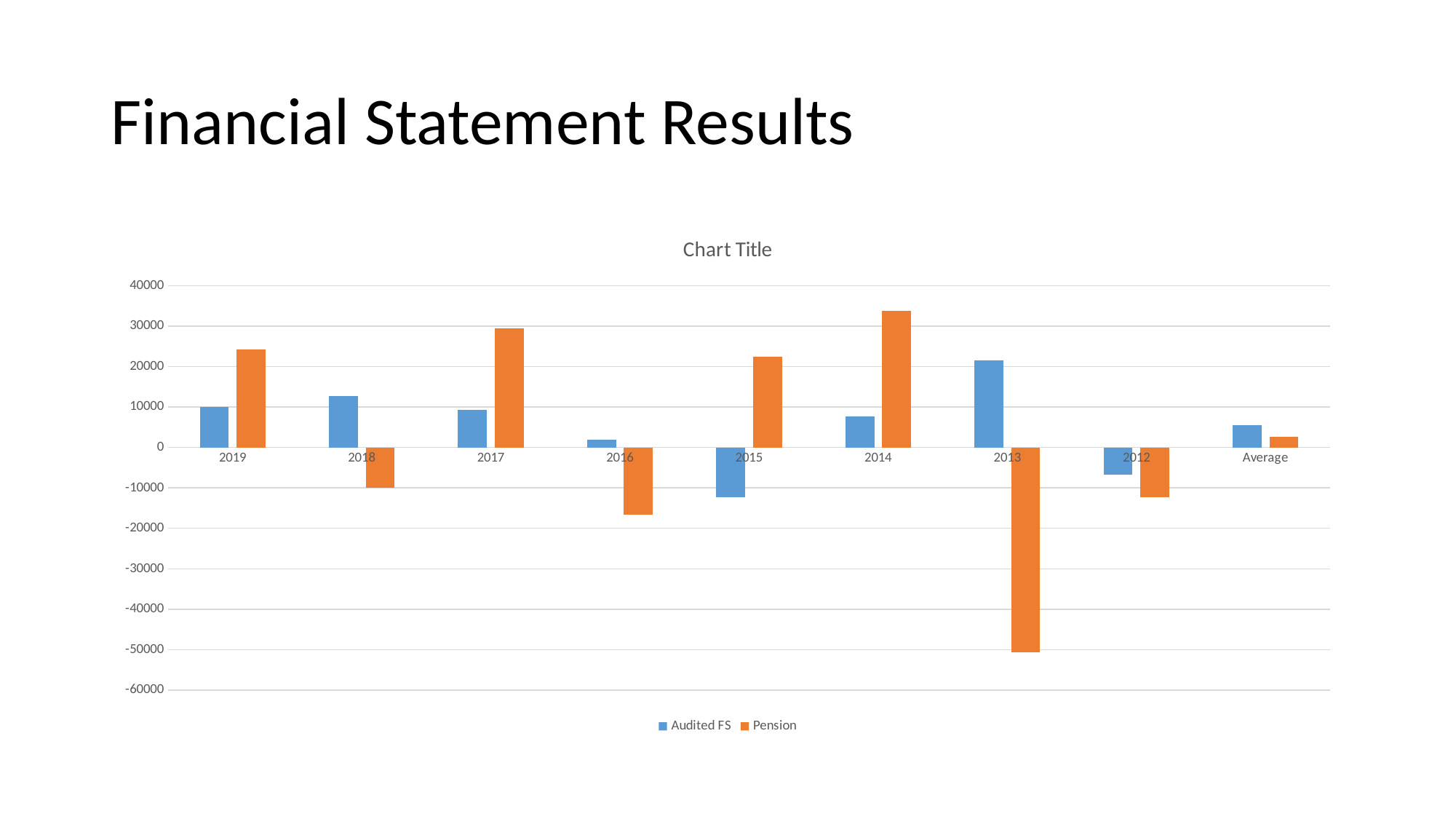

# Financial Statement Results

### Chart:

| Category | Audited FS | Pension |
|---|---|---|
| 2019 | 10034.0 | 24247.0 |
| 2018 | 12719.0 | -9925.0 |
| 2017 | 9280.0 | 29452.0 |
| 2016 | 1966.0 | -16617.0 |
| 2015 | -12350.0 | 22514.0 |
| 2014 | 7602.0 | 33870.0 |
| 2013 | 21555.0 | -50728.0 |
| 2012 | -6751.0 | -12296.0 |
| Average | 5506.875 | 2564.625 |